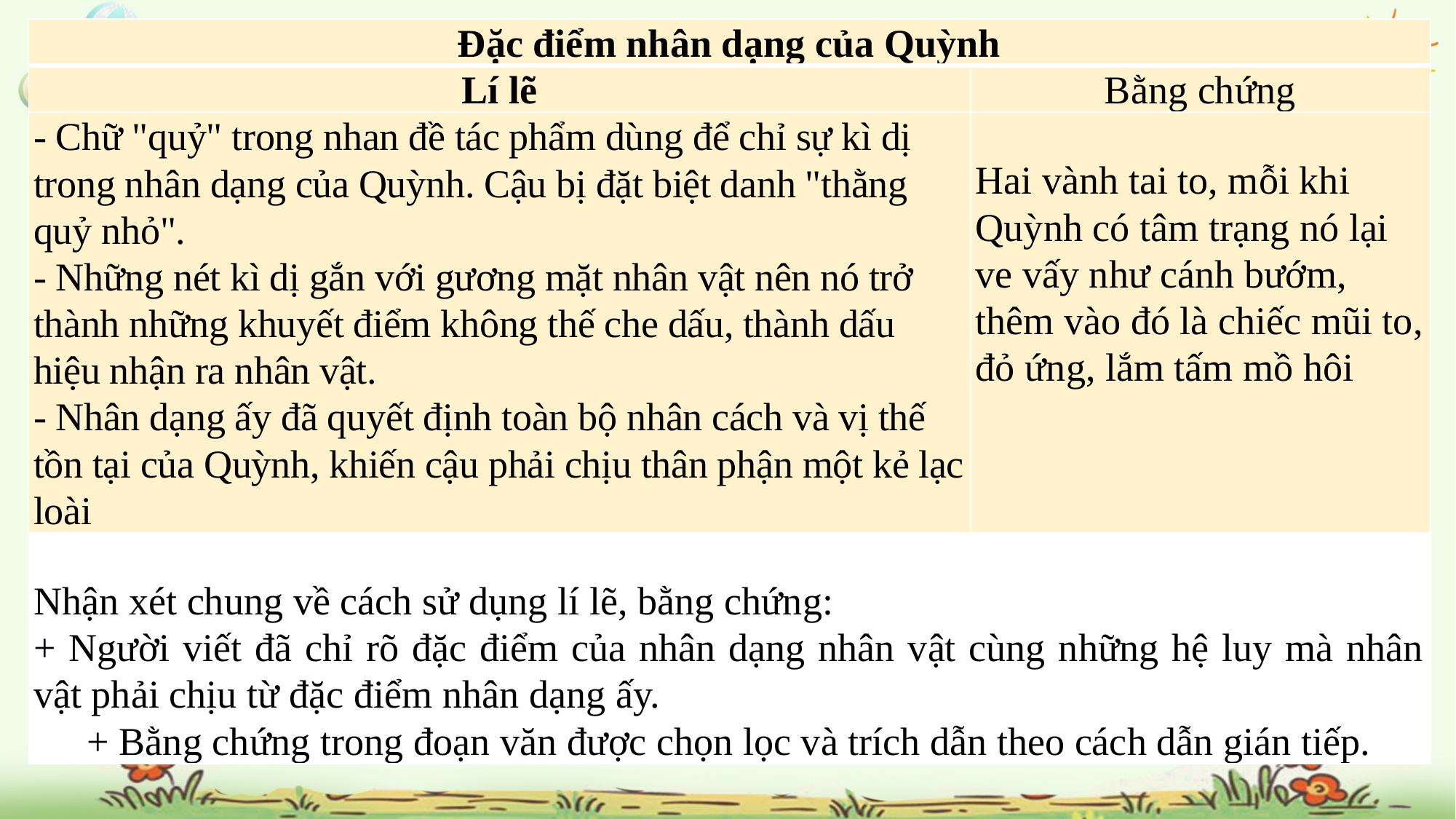

| Đặc điểm nhân dạng của Quỳnh |  |
| --- | --- |
| Lí lẽ | Bằng chứng |
| - Chữ "quỷ" trong nhan đề tác phẩm dùng để chỉ sự kì dị trong nhân dạng của Quỳnh. Cậu bị đặt biệt danh "thằng quỷ nhỏ". - Những nét kì dị gắn với gương mặt nhân vật nên nó trở thành những khuyết điểm không thế che dấu, thành dấu hiệu nhận ra nhân vật. - Nhân dạng ấy đã quyết định toàn bộ nhân cách và vị thế tồn tại của Quỳnh, khiến cậu phải chịu thân phận một kẻ lạc loài | Hai vành tai to, mỗi khi Quỳnh có tâm trạng nó lại ve vấy như cánh bướm, thêm vào đó là chiếc mũi to, đỏ ứng, lắm tấm mồ hôi |
| Nhận xét chung về cách sử dụng lí lẽ, bằng chứng: + Người viết đã chỉ rõ đặc điểm của nhân dạng nhân vật cùng những hệ luy mà nhân vật phải chịu từ đặc điểm nhân dạng ấy. + Bằng chứng trong đoạn văn được chọn lọc và trích dẫn theo cách dẫn gián tiếp. |  |